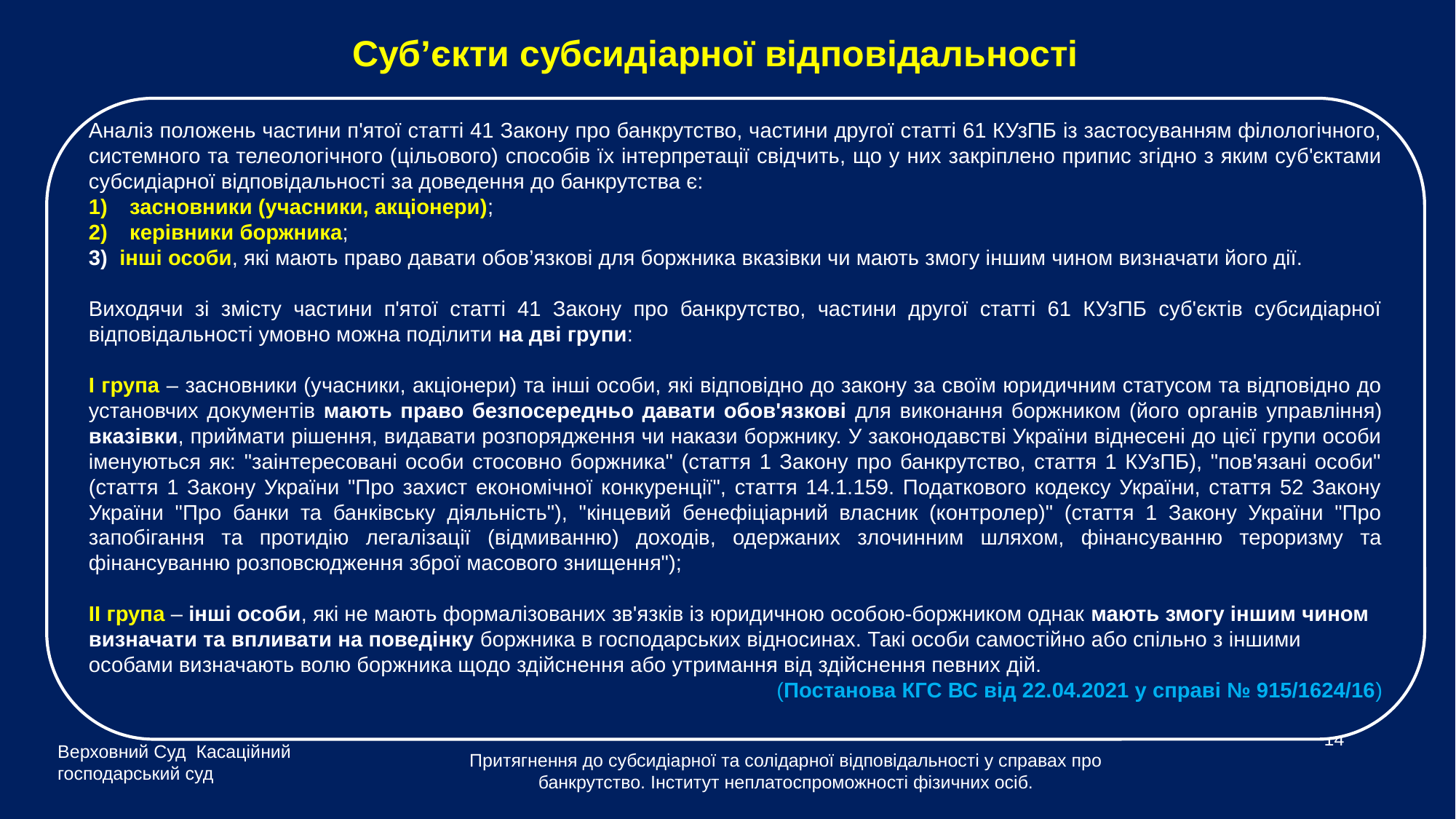

Суб’єкти субсидіарної відповідальності

Аналіз положень частини п'ятої статті 41 Закону про банкрутство, частини другої статті 61 КУзПБ із застосуванням філологічного, системного та телеологічного (цільового) способів їх інтерпретації свідчить, що у них закріплено припис згідно з яким суб'єктами субсидіарної відповідальності за доведення до банкрутства є:
засновники (учасники, акціонери);
керівники боржника;
3)  інші особи, які мають право давати обов’язкові для боржника вказівки чи мають змогу іншим чином визначати його дії.

Виходячи зі змісту частини п'ятої статті 41 Закону про банкрутство, частини другої статті 61 КУзПБ суб'єктів субсидіарної відповідальності умовно можна поділити на дві групи:

І група – засновники (учасники, акціонери) та інші особи, які відповідно до закону за своїм юридичним статусом та відповідно до установчих документів мають право безпосередньо давати обов'язкові для виконання боржником (його органів управління) вказівки, приймати рішення, видавати розпорядження чи накази боржнику. У законодавстві України віднесені до цієї групи особи іменуються як: "заінтересовані особи стосовно боржника" (стаття 1 Закону про банкрутство, стаття 1 КУзПБ), "пов'язані особи" (стаття 1 Закону України "Про захист економічної конкуренції", стаття 14.1.159. Податкового кодексу України, стаття 52 Закону України "Про банки та банківську діяльність"), "кінцевий бенефіціарний власник (контролер)" (стаття 1 Закону України "Про запобігання та протидію легалізації (відмиванню) доходів, одержаних злочинним шляхом, фінансуванню тероризму та фінансуванню розповсюдження зброї масового знищення");

ІІ група – інші особи, які не мають формалізованих зв'язків із юридичною особою-боржником однак мають змогу іншим чином визначати та впливати на поведінку боржника в господарських відносинах. Такі особи самостійно або спільно з іншими особами визначають волю боржника щодо здійснення або утримання від здійснення певних дій.
(Постанова КГС ВС від 22.04.2021 у справі № 915/1624/16)

Верховний Суд  Касаційний господарський суд
14
Притягнення до субсидіарної та солідарної відповідальності у справах про банкрутство. Інститут неплатоспроможності фізичних осіб.